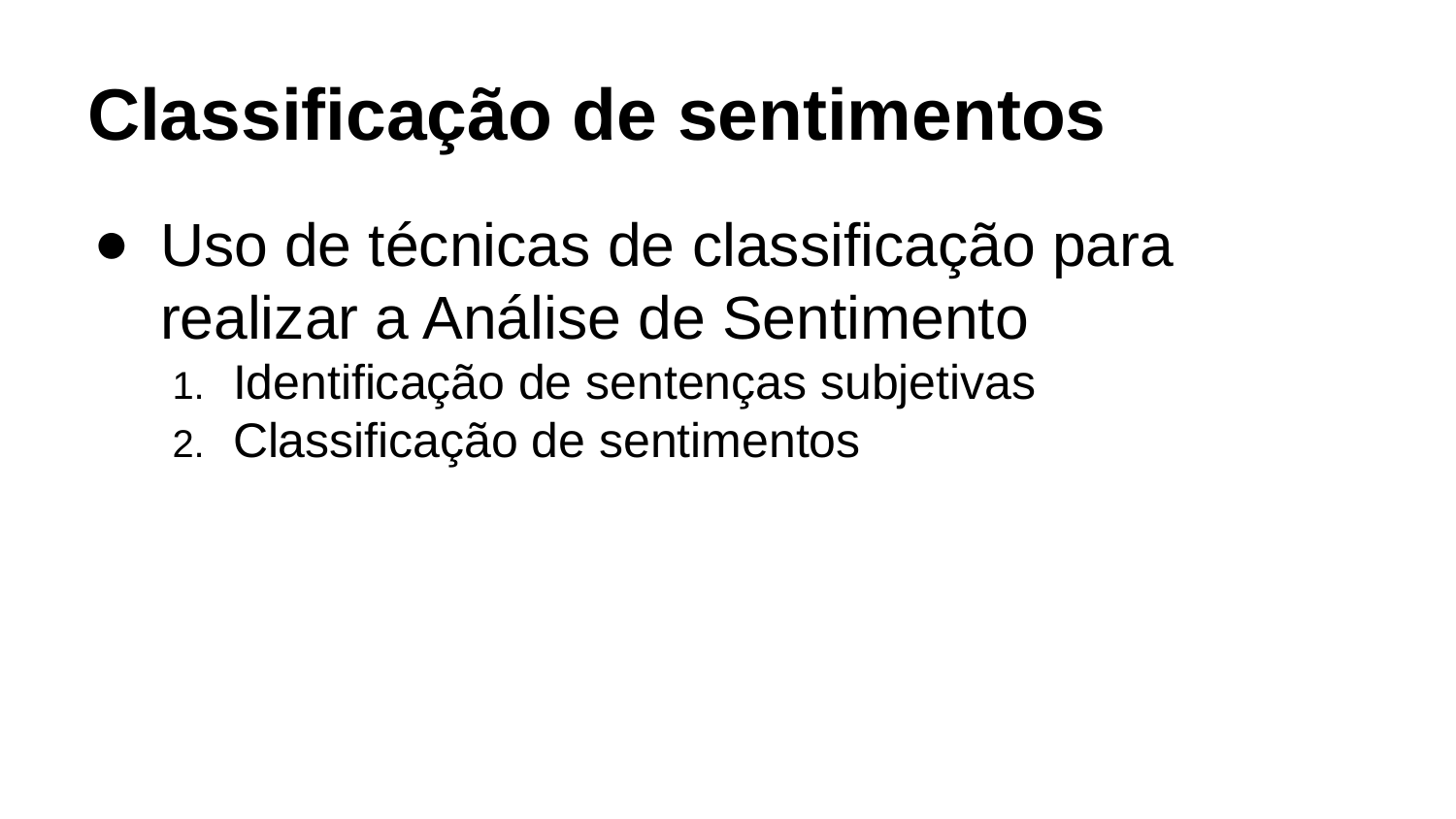

# Classificação de sentimentos
Uso de técnicas de classificação para realizar a Análise de Sentimento
Identificação de sentenças subjetivas
Classificação de sentimentos